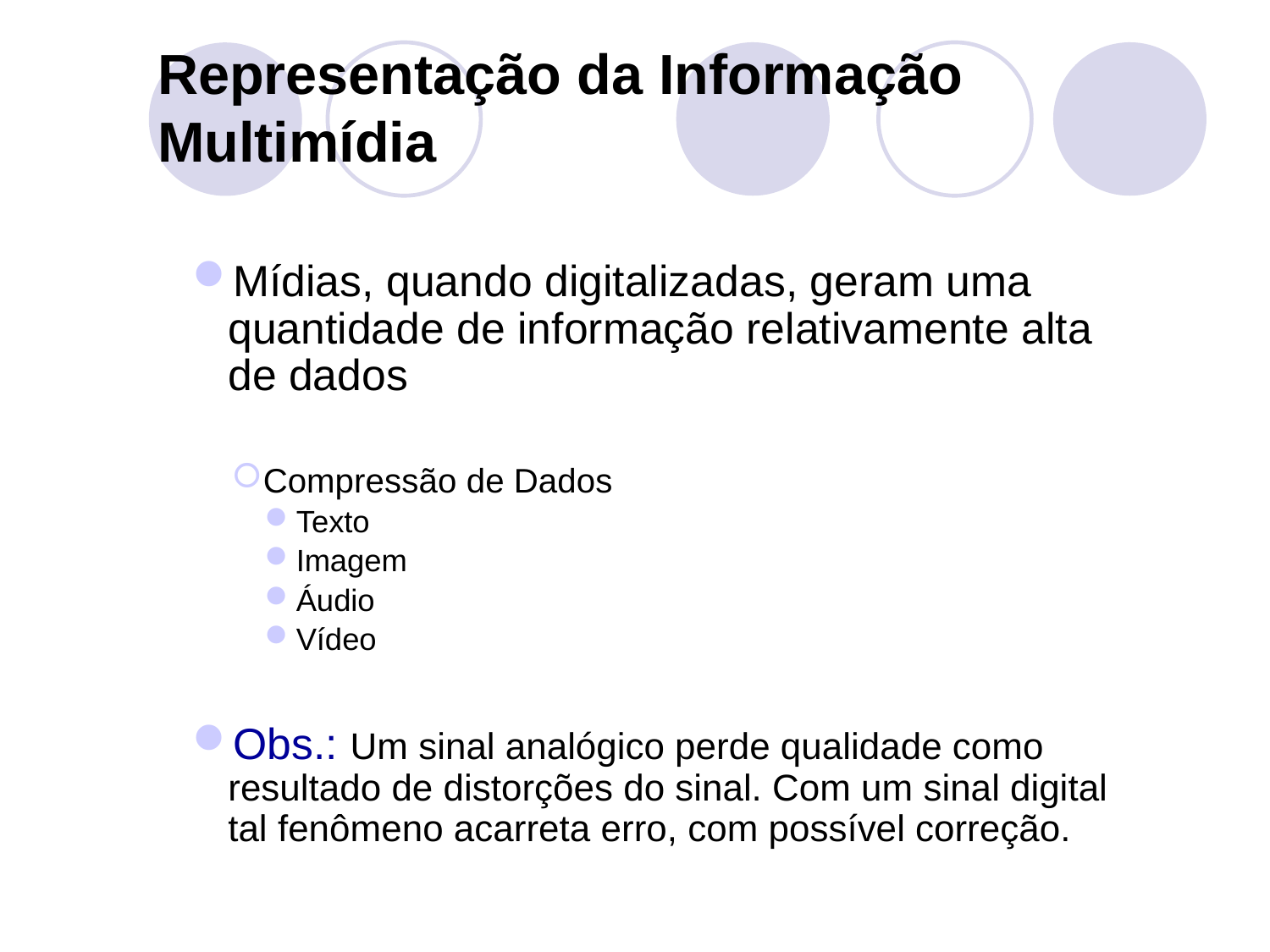

Representação da Informação Multimídia
Mídias, quando digitalizadas, geram uma quantidade de informação relativamente alta de dados

Compressão de Dados
Texto
Imagem
Áudio
Vídeo

Obs.: Um sinal analógico perde qualidade como resultado de distorções do sinal. Com um sinal digital tal fenômeno acarreta erro, com possível correção.